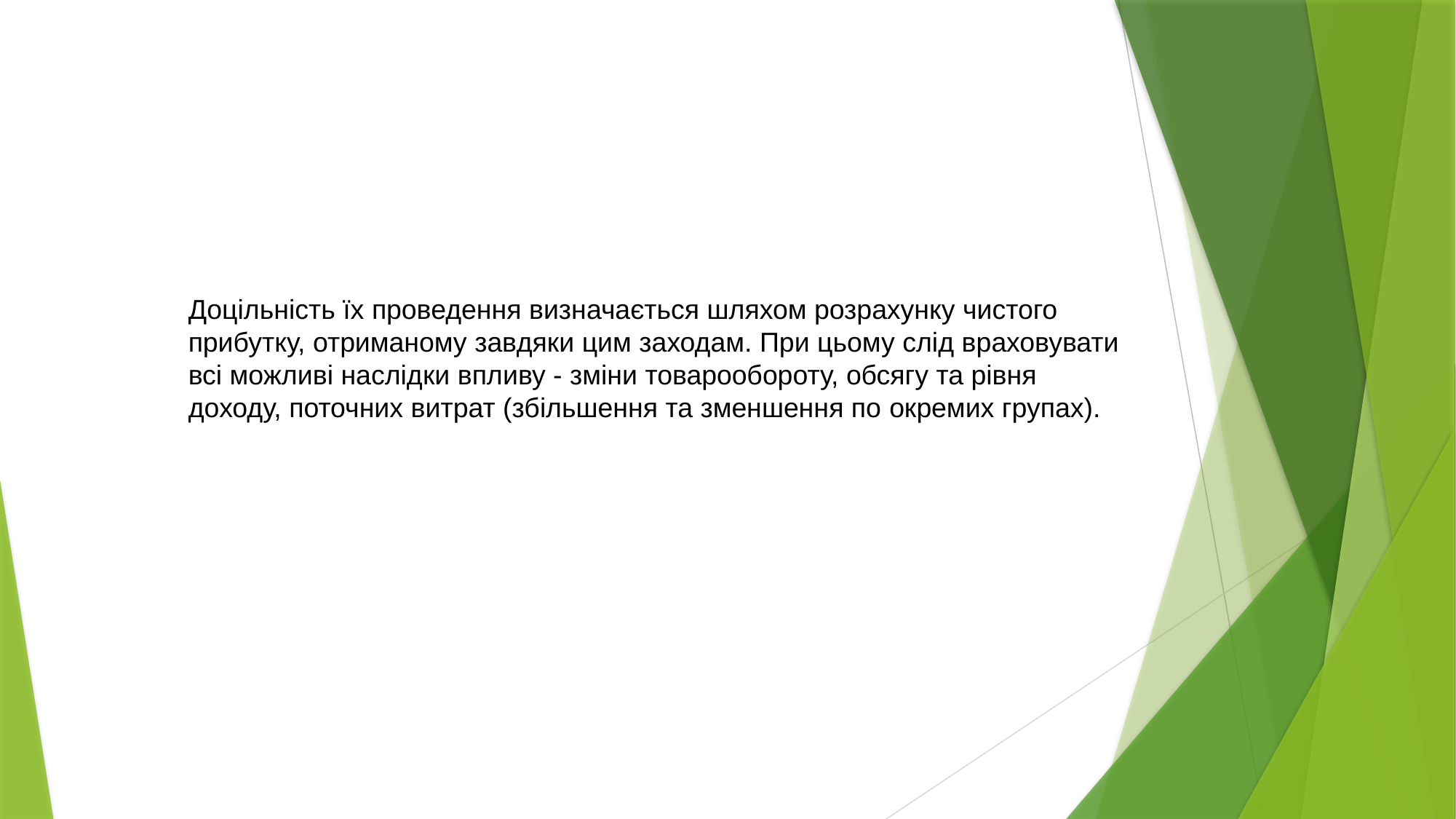

Доцільність їх проведення визначається шляхом розрахунку чистого прибутку, отриманому завдяки цим заходам. При цьому слід враховувати всі можливі наслідки впливу - зміни товарообороту, обсягу та рівня доходу, поточних витрат (збільшення та зменшення по окремих групах).